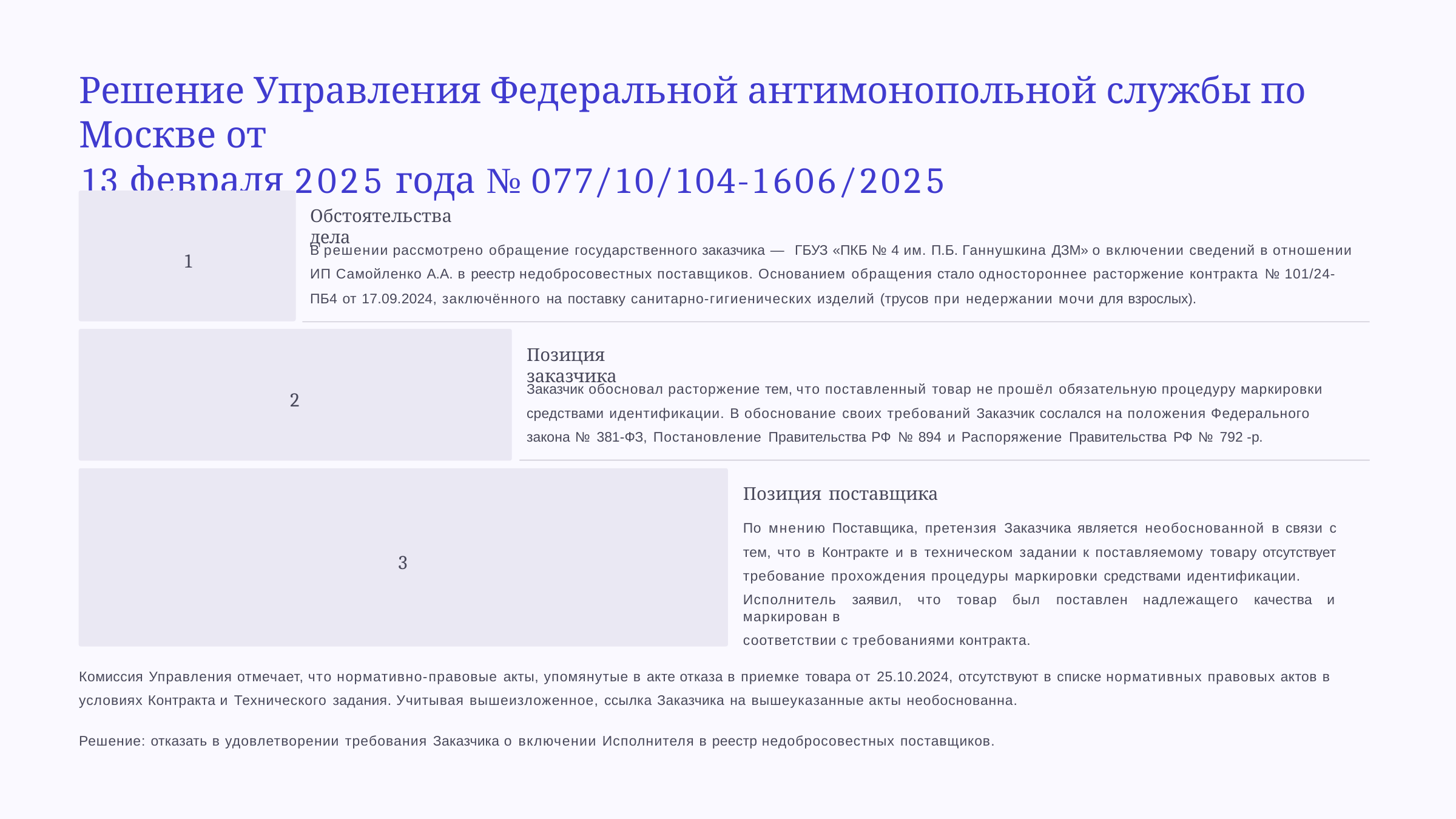

# Решение Управления Федеральной антимонопольной службы по Москве от
13 февраля 2025 года № 077/10/104-1606/2025

Обстоятельства дела
В решении рассмотрено обращение государственного заказчика — ГБУЗ «ПКБ № 4 им. П.Б. Ганнушкина ДЗМ» о включении сведений в отношении ИП Самойленко А.А. в реестр недобросовестных поставщиков. Основанием обращения стало одностороннее расторжение контракта № 101/24-
ПБ4 от 17.09.2024, заключённого на поставку санитарно-гигиенических изделий (трусов при недержании мочи для взрослых).
1

Позиция заказчика
Заказчик обосновал расторжение тем, что поставленный товар не прошёл обязательную процедуру маркировки средствами идентификации. В обоснование своих требований Заказчик сослался на положения Федерального закона № 381-ФЗ, Постановление Правительства РФ № 894 и Распоряжение Правительства РФ № 792 -р.
2

Позиция поставщика
По мнению Поставщика, претензия Заказчика является необоснованной в связи с тем, что в Контракте и в техническом задании к поставляемому товару отсутствует требование прохождения процедуры маркировки средствами идентификации.
Исполнитель заявил, что товар был поставлен надлежащего качества и маркирован в
соответствии с требованиями контракта.
3
Комиссия Управления отмечает, что нормативно-правовые акты, упомянутые в акте отказа в приемке товара от 25.10.2024, отсутствуют в списке нормативных правовых актов в
условиях Контракта и Технического задания. Учитывая вышеизложенное, ссылка Заказчика на вышеуказанные акты необоснованна.

Решение: отказать в удовлетворении требования Заказчика о включении Исполнителя в реестр недобросовестных поставщиков.